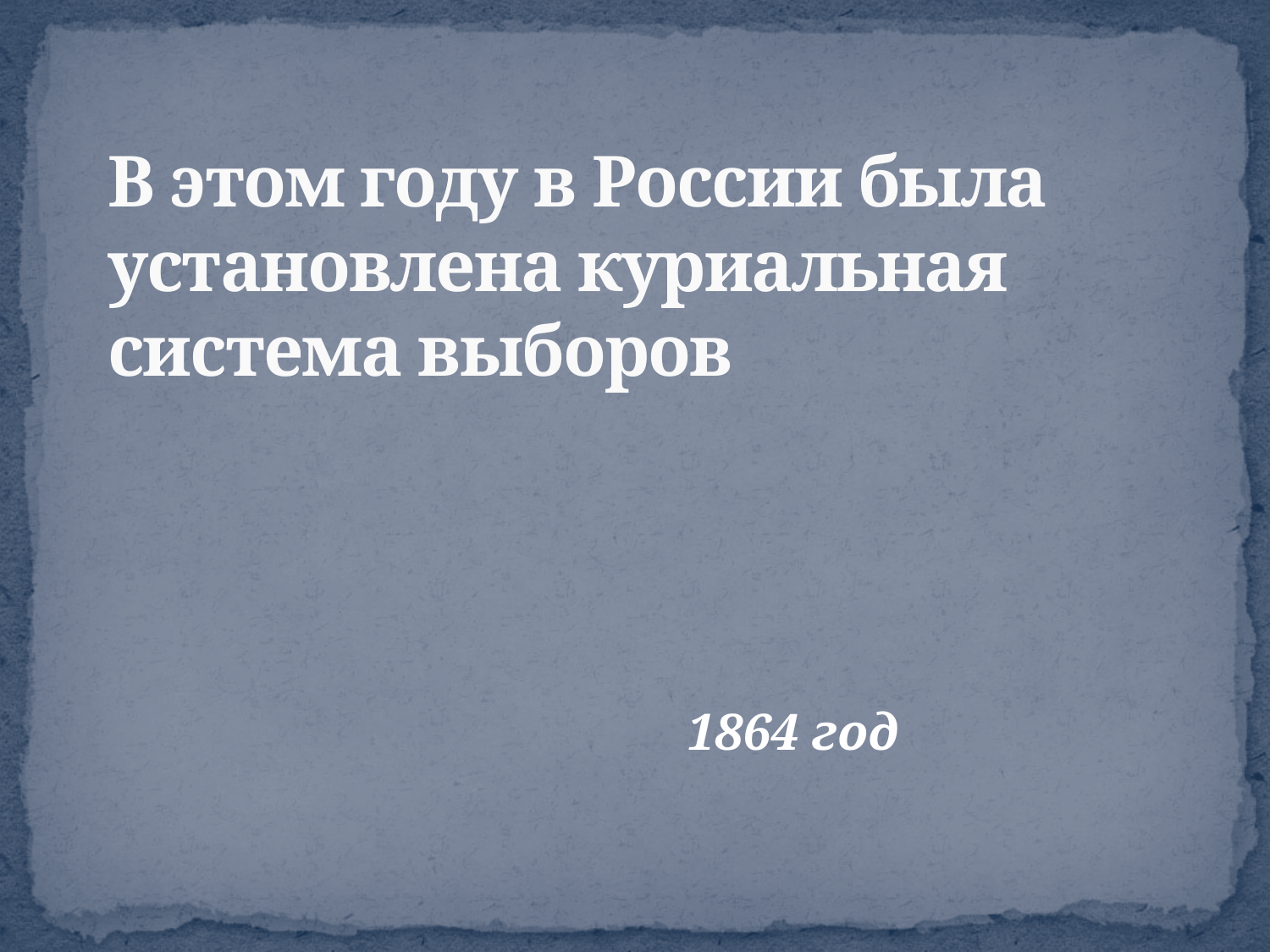

# В этом году в России была установлена куриальная система выборов
1864 год